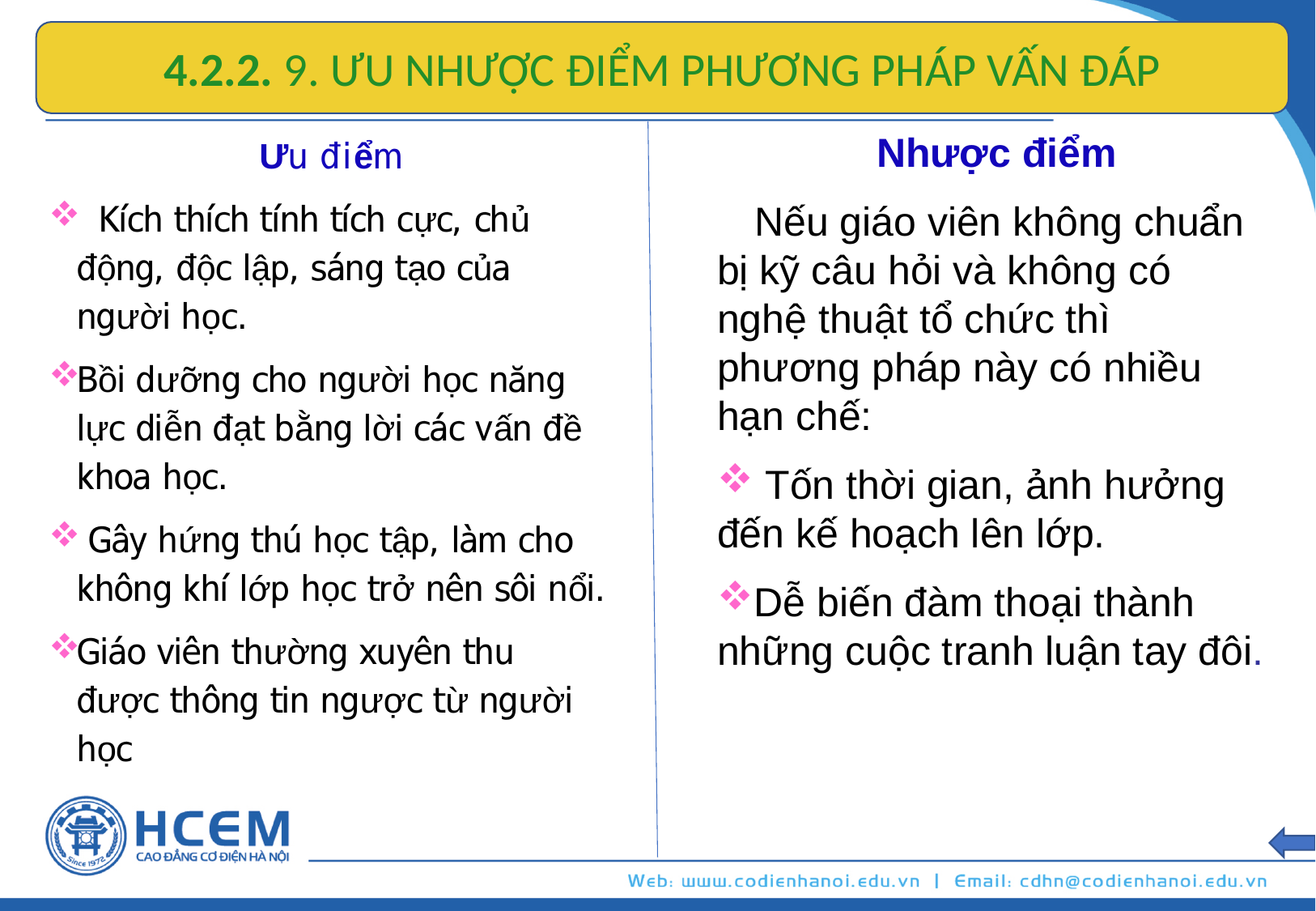

4.2.2. 9. ƯU NHƯỢC ĐIỂM PHƯƠNG PHÁP VẤN ĐÁP
 Nhược điểm
     Nếu giáo viên không chuẩn bị kỹ câu hỏi và không có nghệ thuật tổ chức thì phương pháp này có nhiều hạn chế:
 Tốn thời gian, ảnh hưởng đến kế hoạch lên lớp.
Dễ biến đàm thoại thành những cuộc tranh luận tay đôi.
 Ưu điểm
  Kích thích tính tích cực, chủ động, độc lập, sáng tạo của người học.
Bồi dưỡng cho người học năng lực diễn đạt bằng lời các vấn đề khoa học.
 Gây hứng thú học tập, làm cho không khí lớp học trở nên sôi nổi.
Giáo viên thường xuyên thu được thông tin ngược từ người học